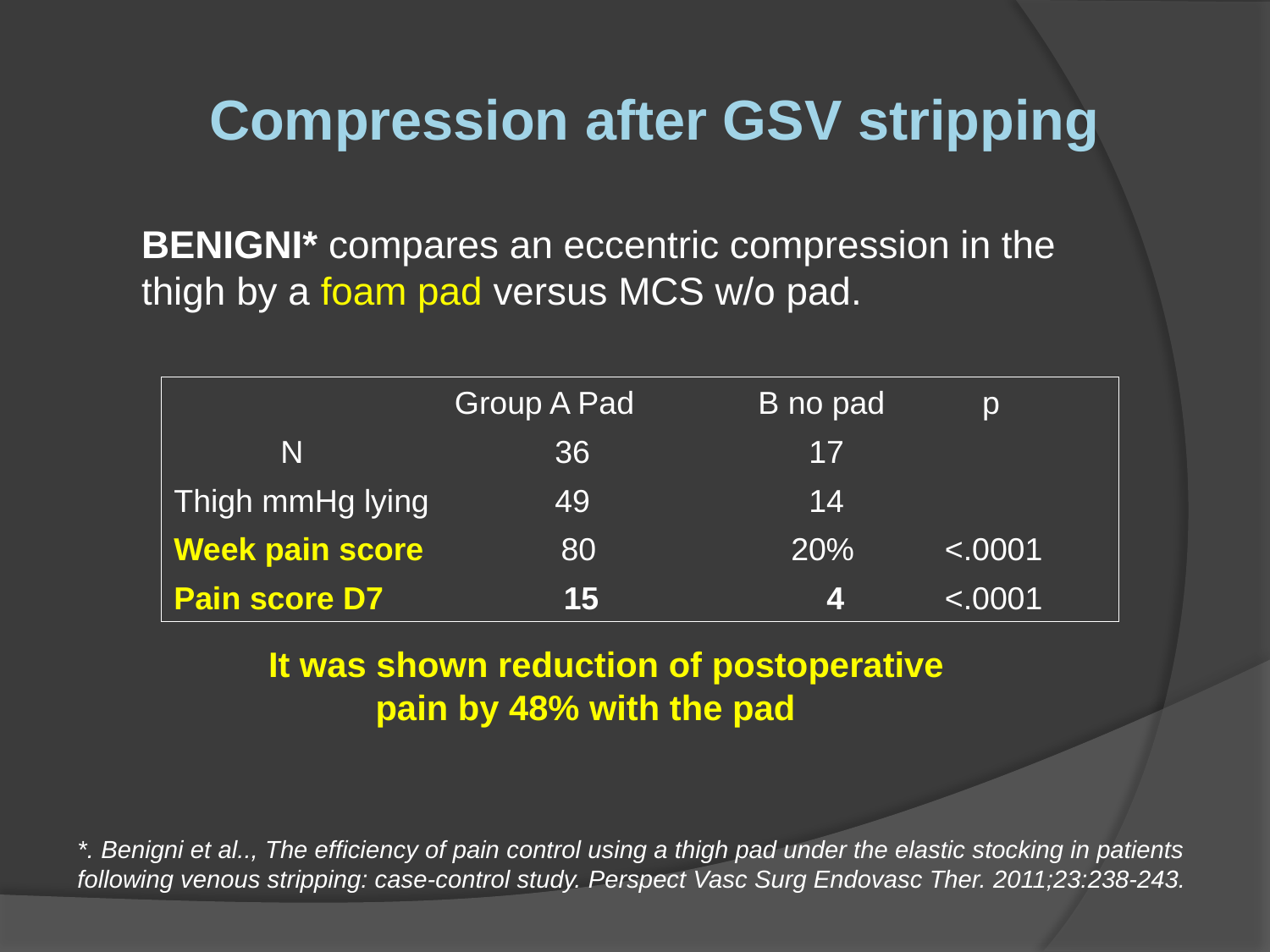

# Compression after GSV stripping
BENIGNI* compares an eccentric compression in the thigh by a foam pad versus MCS w/o pad.

	It was shown reduction of postoperative
	           pain by 48% with the pad
     	    	   Group A Pad              B no pad           p
            N		36		17
Thigh mmHg lying	49		14
Week pain score	               80                      20%	 <.0001
Pain score D7		 15		  4	 <.0001
*. Benigni et al.., The efficiency of pain control using a thigh pad under the elastic stocking in patients
following venous stripping: case-control study. Perspect Vasc Surg Endovasc Ther. 2011;23:238-243.